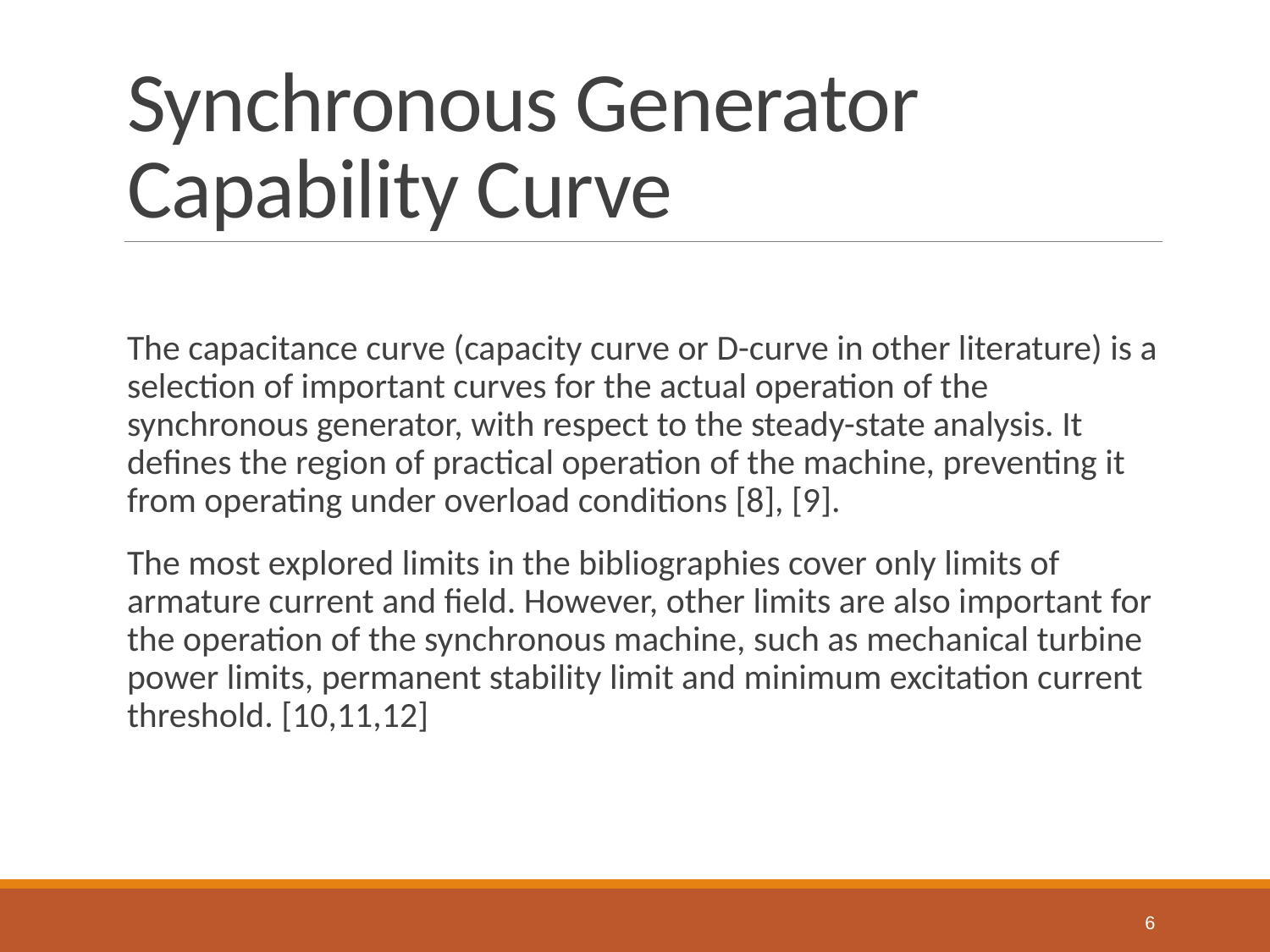

# Synchronous Generator Capability Curve

The capacitance curve (capacity curve or D-curve in other literature) is a selection of important curves for the actual operation of the synchronous generator, with respect to the steady-state analysis. It defines the region of practical operation of the machine, preventing it from operating under overload conditions [8], [9].
The most explored limits in the bibliographies cover only limits of armature current and field. However, other limits are also important for the operation of the synchronous machine, such as mechanical turbine power limits, permanent stability limit and minimum excitation current threshold. [10,11,12]

6